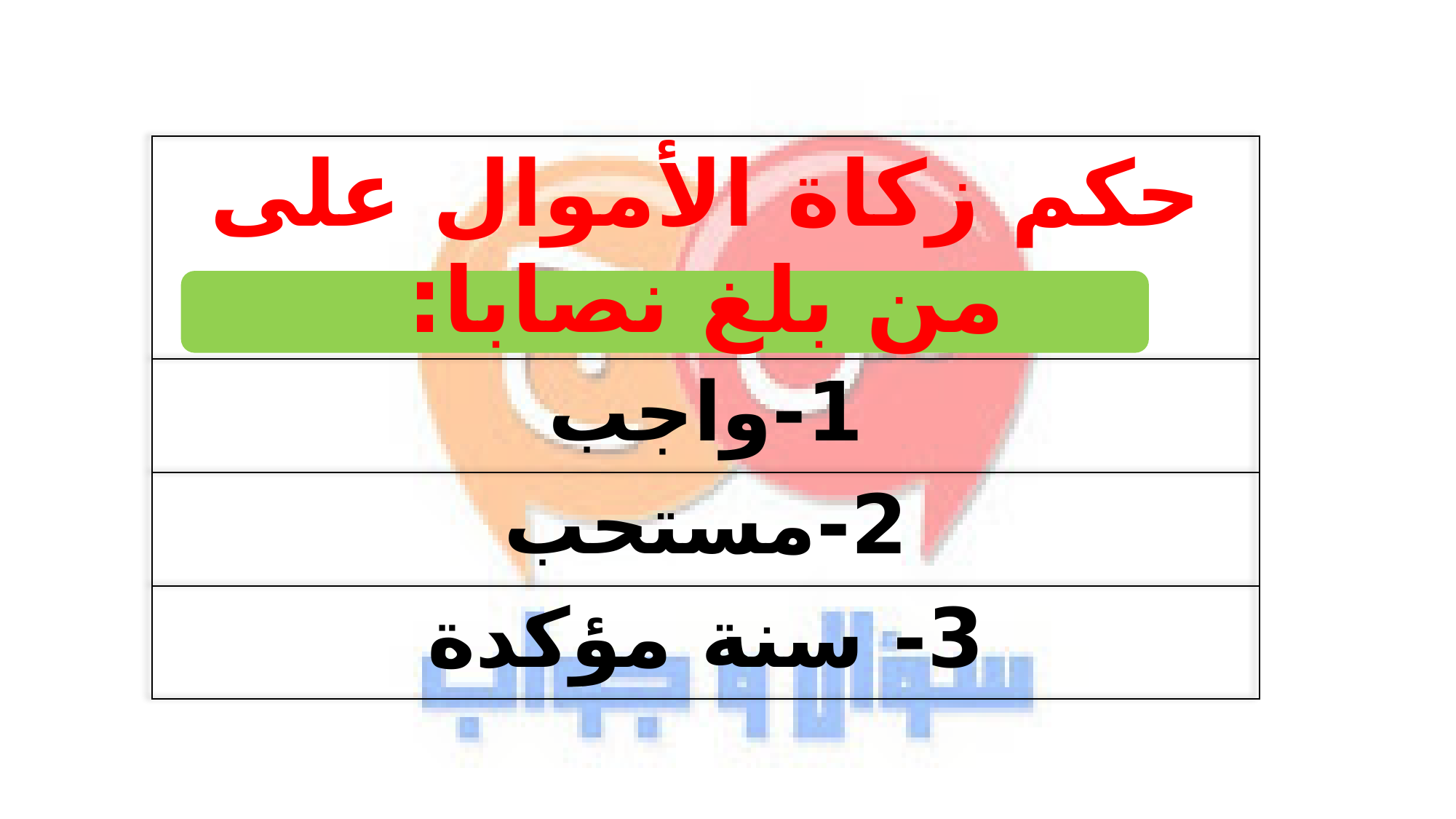

| حكم زكاة الأموال على من بلغ نصابا: |
| --- |
| 1-واجب |
| 2-مستحب |
| 3- سنة مؤكدة |